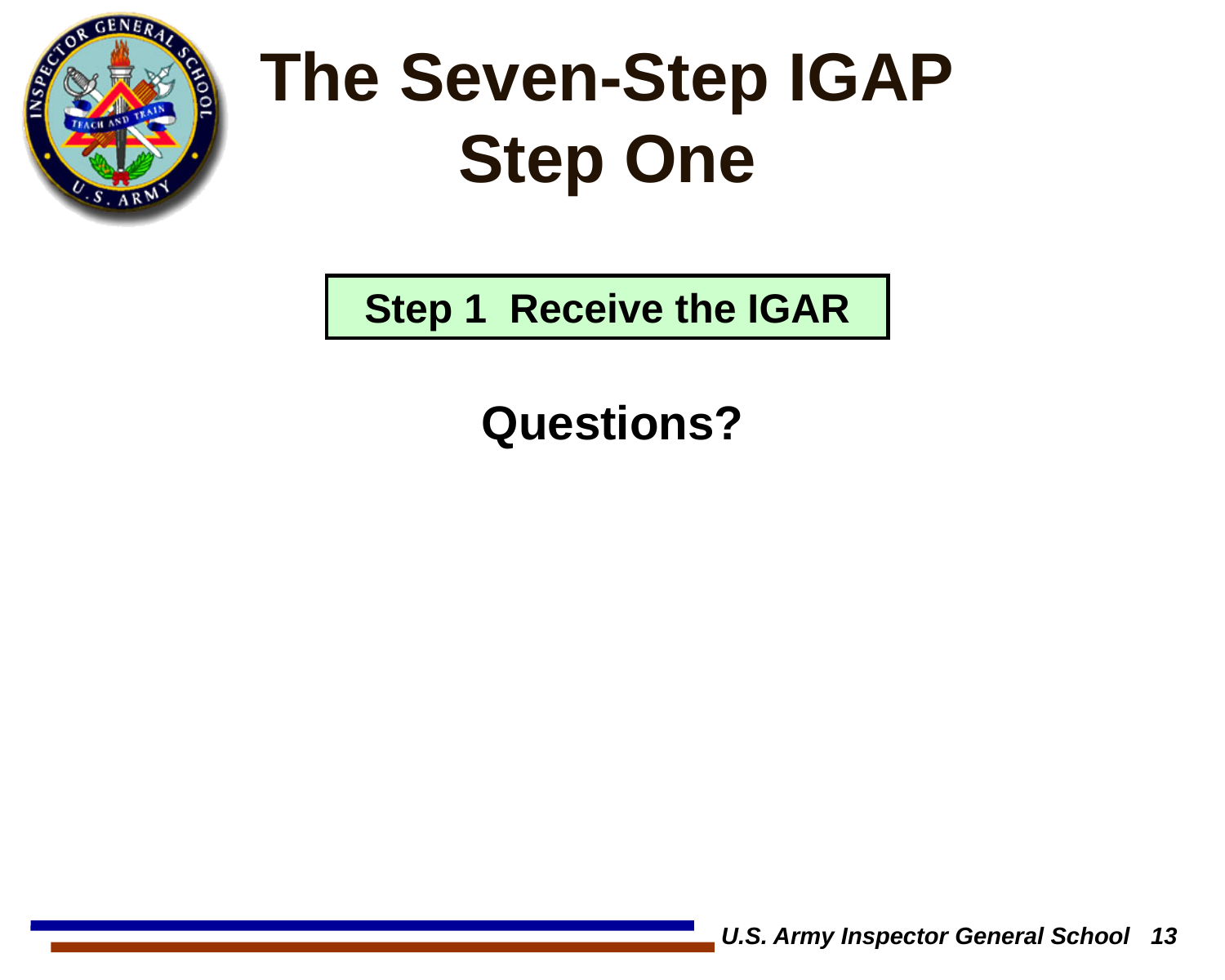

# The Seven-Step IGAP Step One
Step 1  Receive the IGAR
Questions?
U.S. Army Inspector General School   13